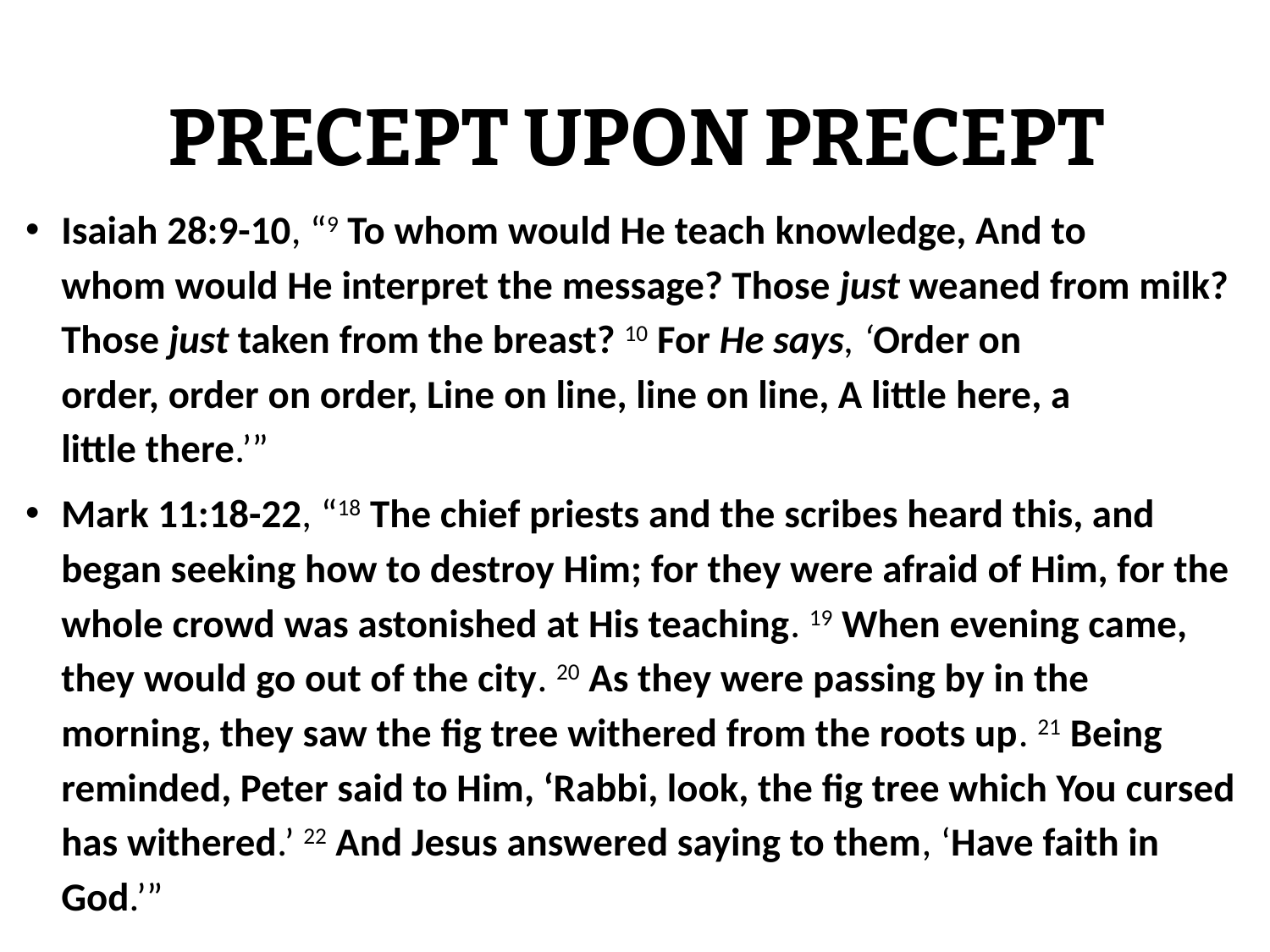

# PRECEPT UPON PRECEPT
Isaiah 28:9-10, “9 To whom would He teach knowledge, And to whom would He interpret the message? Those just weaned from milk? Those just taken from the breast? 10 For He says, ‘Order on order, order on order, Line on line, line on line, A little here, a little there.’”
Mark 11:18-22, “18 The chief priests and the scribes heard this, and began seeking how to destroy Him; for they were afraid of Him, for the whole crowd was astonished at His teaching. 19 When evening came, they would go out of the city. 20 As they were passing by in the morning, they saw the fig tree withered from the roots up. 21 Being reminded, Peter said to Him, ‘Rabbi, look, the fig tree which You cursed has withered.’ 22 And Jesus answered saying to them, ‘Have faith in God.’”